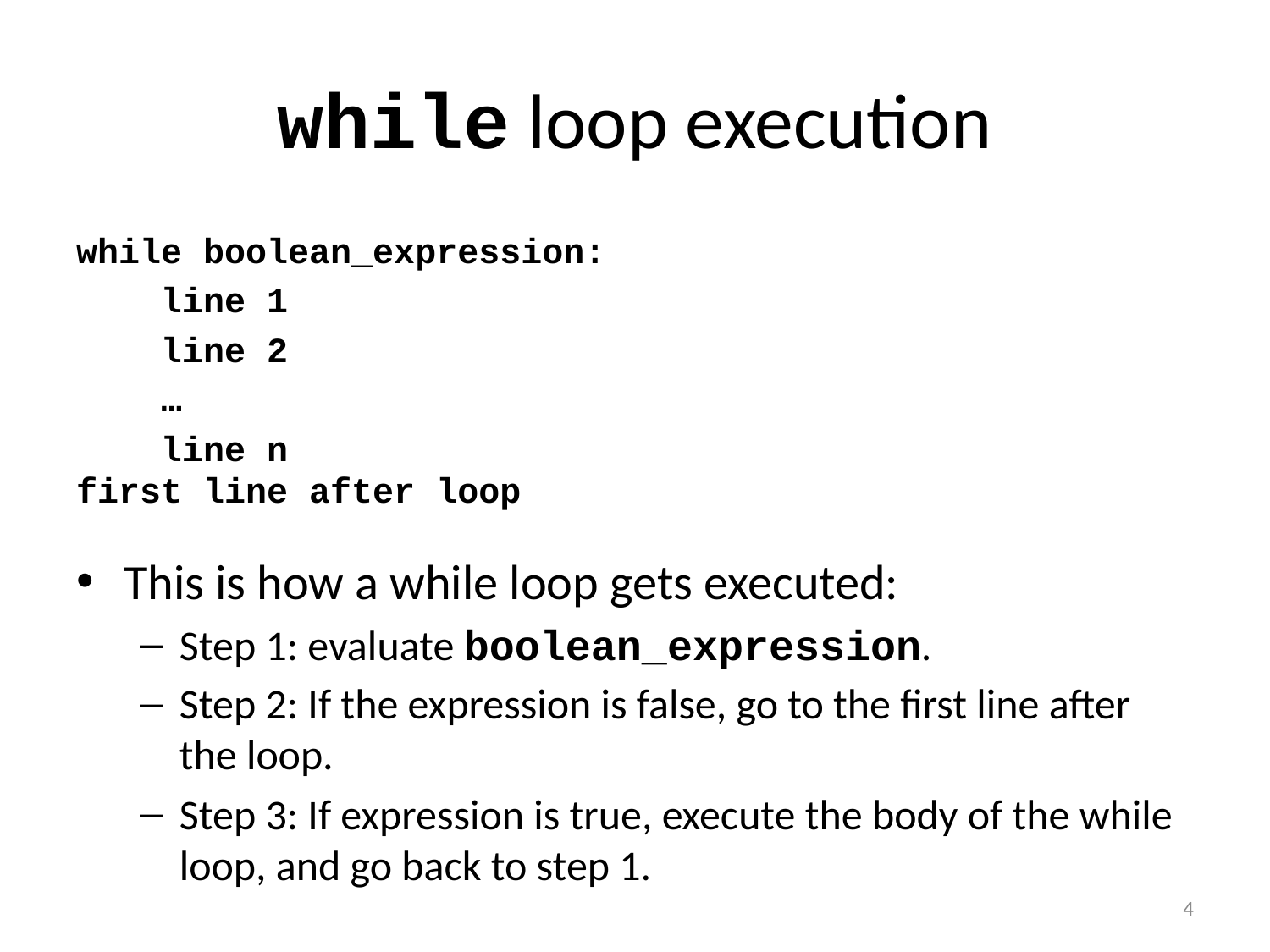

# while loop execution
while boolean_expression:
    line 1
    line 2
    …
    line n
first line after loop

This is how a while loop gets executed:
Step 1: evaluate boolean_expression.
Step 2: If the expression is false, go to the first line after the loop.
Step 3: If expression is true, execute the body of the while loop, and go back to step 1.
4